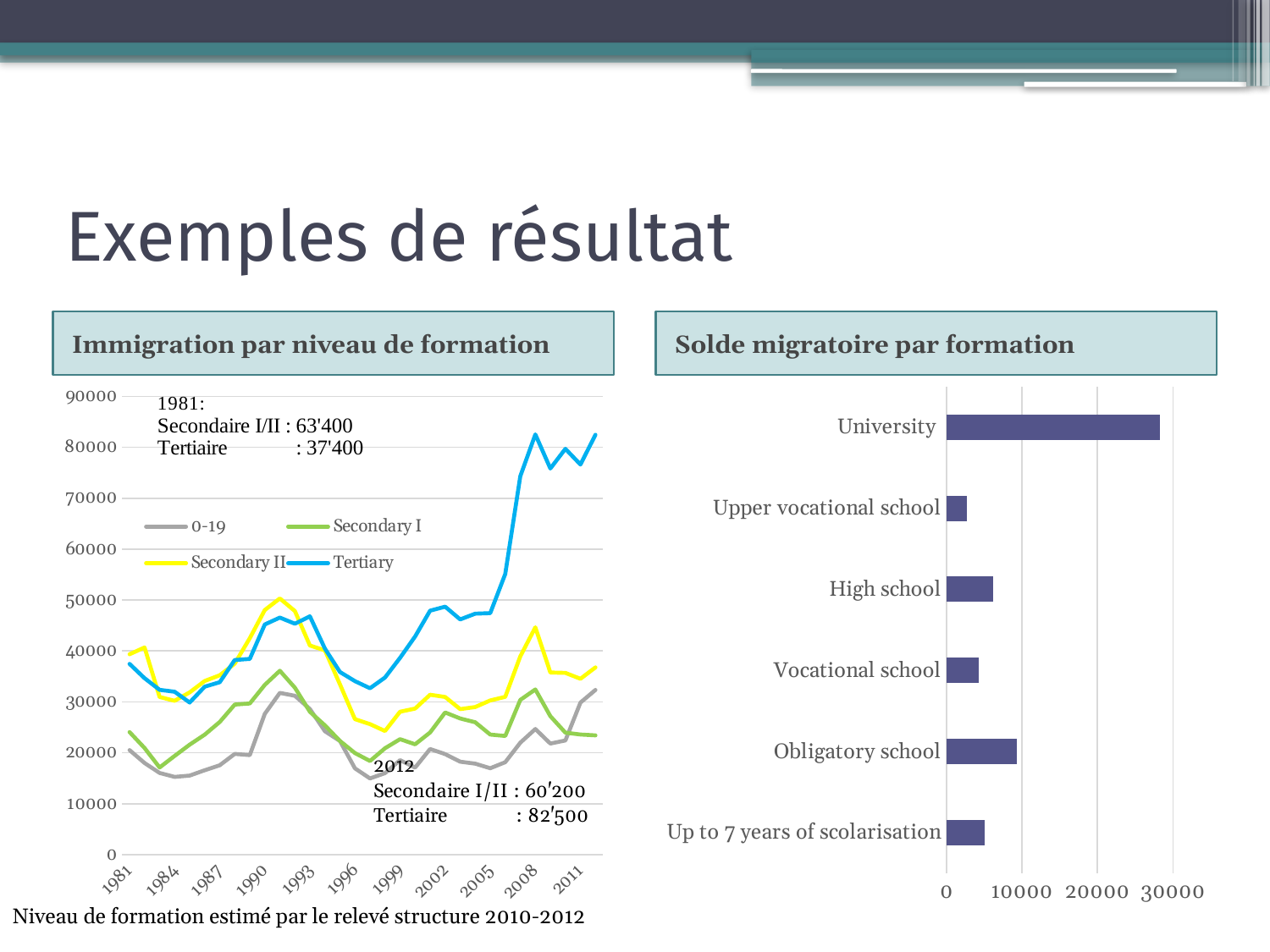

# Exemples de résultat
Immigration par niveau de formation
Solde migratoire par formation

### Chart

| Category | 0-19 | Secondary I | Secondary II | Tertiary |
|---|---|---|---|---|
| 1981 | 20533.0 | 24072.685715444313 | 39351.44187208099 | 37462.8724124747 |
| 1982 | 17997.0 | 20945.214458711747 | 40691.188167120024 | 34656.59737416823 |
| 1983 | 16052.0 | 17117.746110444277 | 30967.39688805097 | 32362.857001504755 |
| 1984 | 15276.0 | 19398.922112433782 | 30215.417286250668 | 31989.660601315558 |
| 1985 | 15526.0 | 21600.157072270027 | 31868.39458068525 | 29871.448347044712 |
| 1986 | 16575.0 | 23563.265516735028 | 34100.58026923919 | 32983.15421402578 |
| 1987 | 17560.0 | 26057.61437352353 | 35235.53833978212 | 33867.84728669435 |
| 1988 | 19786.0 | 29472.89255337214 | 37505.00994323569 | 38220.09750339217 |
| 1989 | 19548.0 | 29689.228306754558 | 42521.71536021851 | 38439.05633302692 |
| 1990 | 27660.0 | 33332.98558554229 | 48043.72500540722 | 45207.289409050485 |
| 1991 | 31763.0 | 36119.683421491005 | 50325.26566064595 | 46565.050917863045 |
| 1992 | 31200.0 | 32788.036241395406 | 47842.674166704484 | 45359.2895919001 |
| 1993 | 28594.0 | 28057.865742730737 | 41076.27478430417 | 46808.859472965094 |
| 1994 | 24228.0 | 25387.826075890713 | 40119.81066296066 | 40452.36326114864 |
| 1995 | 22322.0 | 22328.01592886839 | 33446.869173758256 | 35870.11489737336 |
| 1996 | 16954.0 | 19957.76745486285 | 26602.46241120241 | 34076.77013393474 |
| 1997 | 14972.0 | 18393.40558883643 | 25636.713749014776 | 32684.880662148797 |
| 1998 | 16007.0 | 20891.914787564845 | 24277.2335204421 | 34778.85169199306 |
| 1999 | 18557.0 | 22681.23520102606 | 28064.518776564477 | 38650.24602240946 |
| 2000 | 17098.0 | 21674.368218914176 | 28686.481794631625 | 42843.14998645421 |
| 2001 | 20753.0 | 24000.12976980323 | 31402.77769005455 | 47921.092540142236 |
| 2002 | 19751.0 | 27923.087893193868 | 30965.582525841706 | 48700.32958096441 |
| 2003 | 18260.0 | 26740.85682851987 | 28578.50804271406 | 46203.63512876606 |
| 2004 | 17873.0 | 25995.91931025276 | 28990.931326306527 | 47328.149363440716 |
| 2005 | 16972.0 | 23580.416079602815 | 30283.419621244986 | 47434.1642991522 |
| 2006 | 18154.0 | 23311.19638711445 | 30994.77288064716 | 55126.03073223839 |
| 2007 | 21985.0 | 30383.37813967401 | 38942.4348978998 | 74323.18696242619 |
| 2008 | 24672.0 | 32447.00552824602 | 44649.3153120325 | 82528.67915972146 |
| 2009 | 21820.0 | 27192.65929246594 | 35774.68301709758 | 75835.65769043646 |
| 2010 | 22423.0 | 23957.988035715745 | 35692.45143319385 | 79704.56053109039 |
| 2011 | 29862.0 | 23593.500391732974 | 34530.23148549172 | 76614.2681227753 |
| 2012 | 32343.0 | 23430.76436991748 | 36767.957460098696 | 82458.27816998382 |

### Chart

| Category | Balance |
|---|---|
| Up to 7 years of scolarisation | 5065.0 |
| Obligatory school | 9277.0 |
| Vocational school | 4277.0 |
| High school | 6206.0 |
| Upper vocational school | 2683.0 |
| University  | 28243.0 |
Niveau de formation estimé par le relevé structure 2010-2012